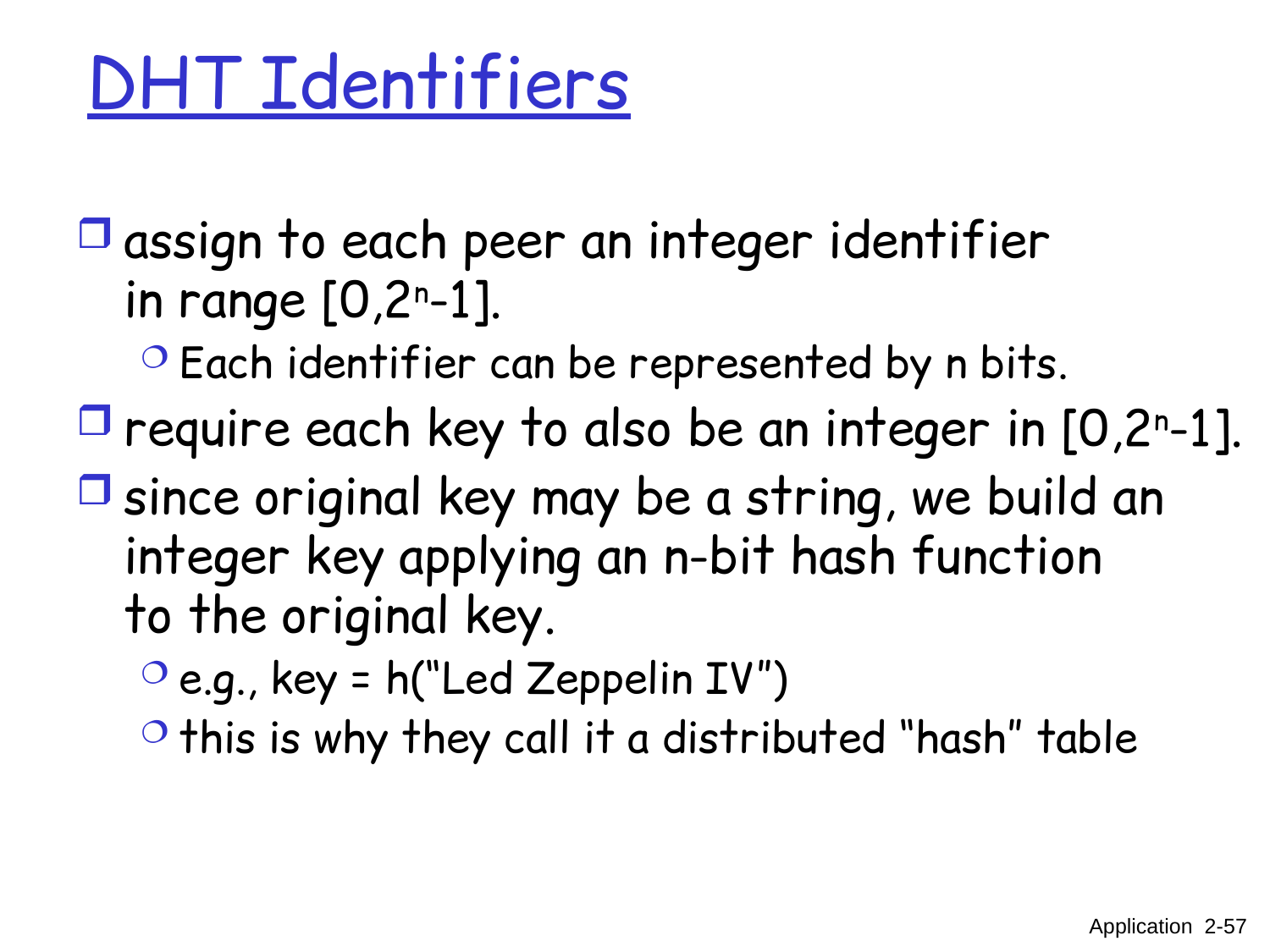

# DHT Identifiers
assign to each peer an integer identifier
in range [0,2n-1].
Each identifier can be represented by n bits.
require each key to also be an integer in [0,2n-1].
since original key may be a string, we build an
integer key applying an n-bit hash function
to the original key.
e.g., key = h(“Led Zeppelin IV”)
this is why they call it a distributed “hash” table
Application  2-57